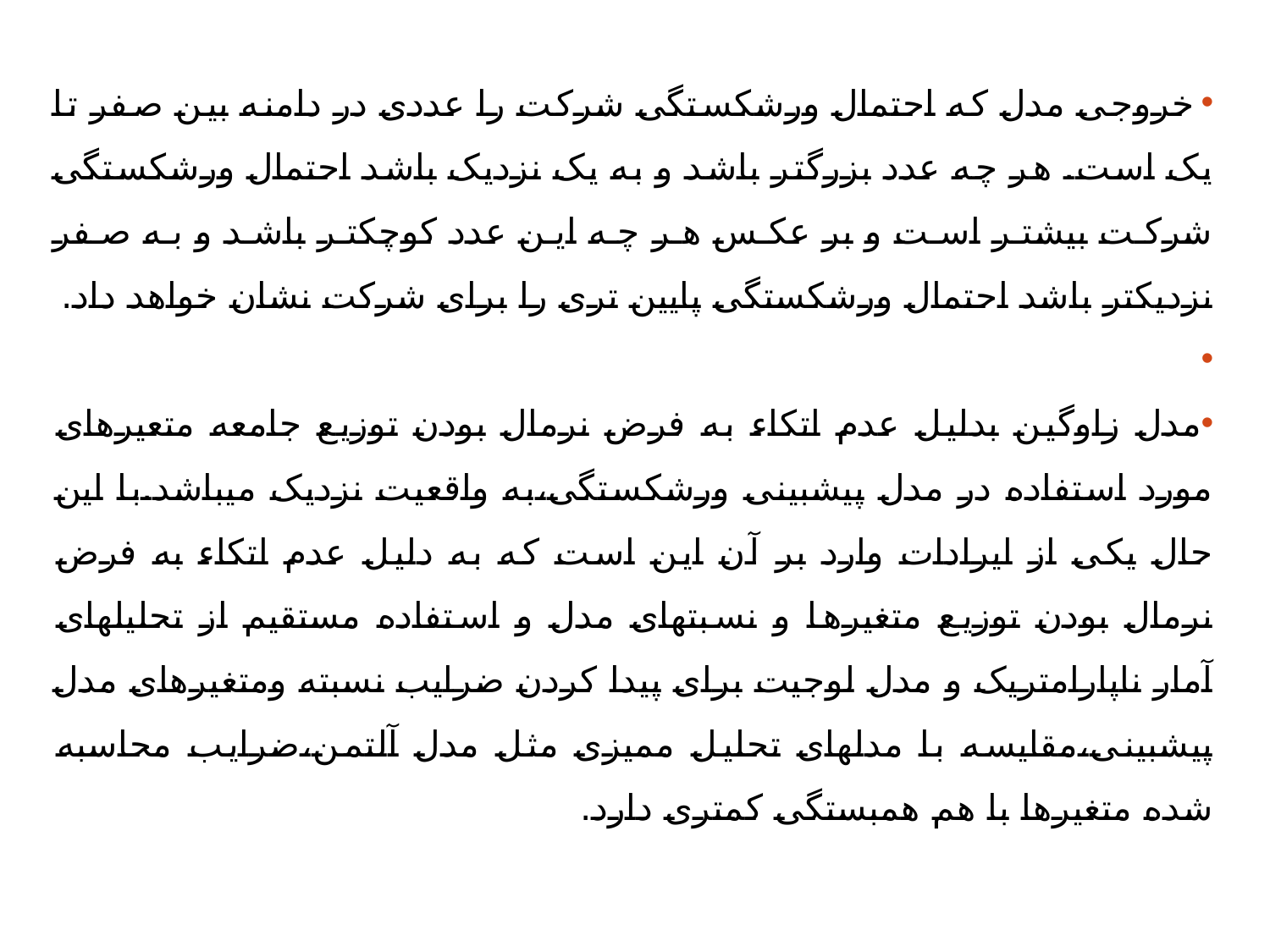

خروجی مدل که احتمال ورشکستگی شرکت را عددی در دامنه بین صفر تا یک است. هر چه عدد بزرگتر باشد و به یک نزدیک باشد احتمال ورشکستگی شرکت بیشتر است و بر عکس هر چه این عدد کوچکتر باشد و به صفر نزدیکتر باشد احتمال ورشکستگی پایین تری را برای شرکت نشان خواهد داد.

مدل زاوگین بدلیل عدم اتکاء به فرض نرمال بودن توزیع جامعه متعیرهای مورد استفاده در مدل پیش­بینی ورشکستگی،به واقعیت نزدیک می­باشد.با این حال یکی از ایرادات وارد بر آن این است که به دلیل عدم اتکاء به فرض نرمال بودن توزیع متغیرها و نسبتهای مدل و استفاده مستقیم از تحلیل­های آمار ناپارامتریک و مدل لوجیت برای پیدا کردن ضرایب نسبته ومتغیرهای مدل پیش­بینی،مقایسه با مدلهای تحلیل ممیزی مثل مدل آلتمن،ضرایب محاسبه شده متغیرها با هم همبستگی کمتری دارد.